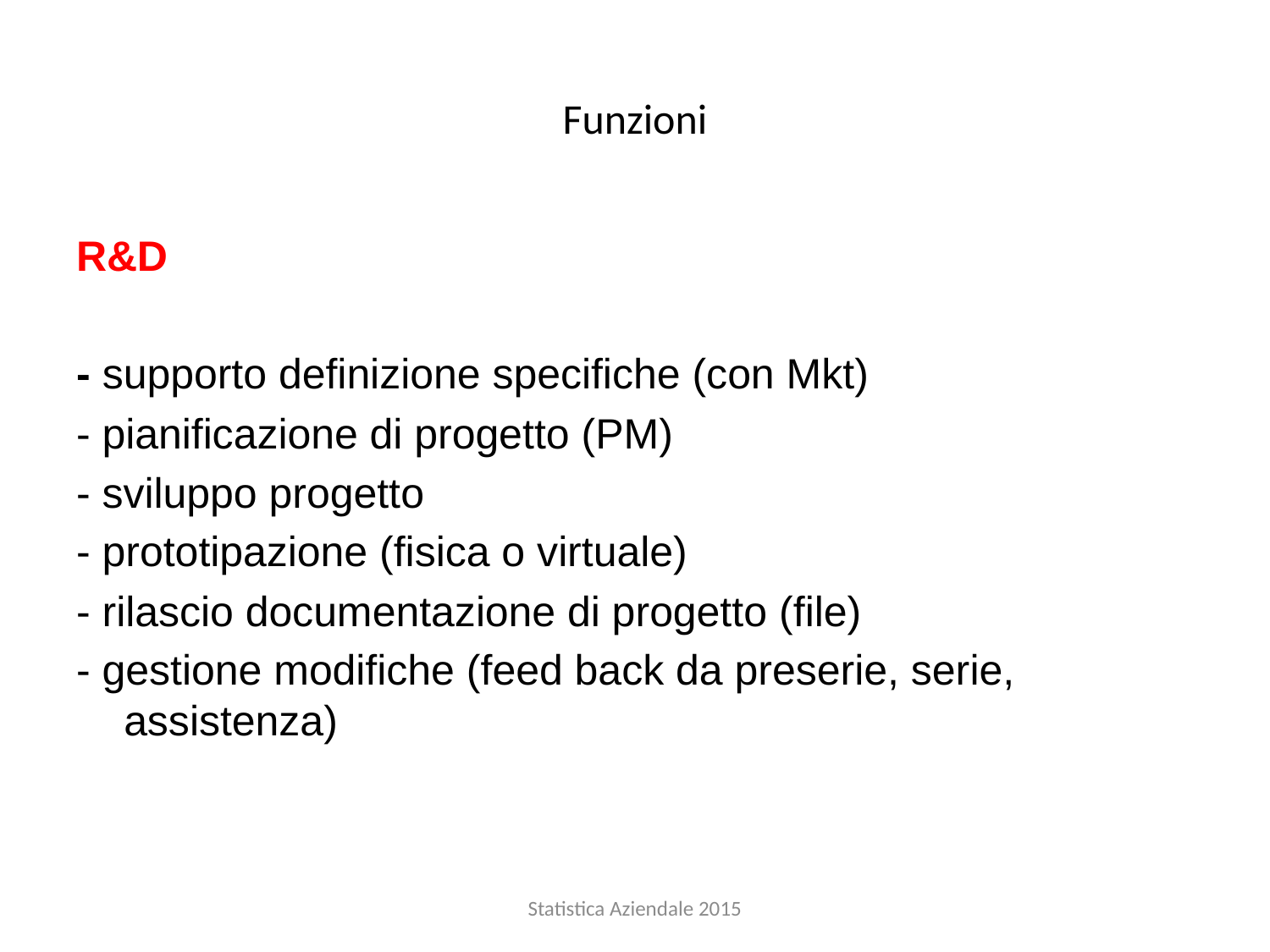

# Funzioni
R&D

- supporto definizione specifiche (con Mkt)
- pianificazione di progetto (PM)
- sviluppo progetto
- prototipazione (fisica o virtuale)
- rilascio documentazione di progetto (file)
- gestione modifiche (feed back da preserie, serie, assistenza)

Statistica Aziendale 2015